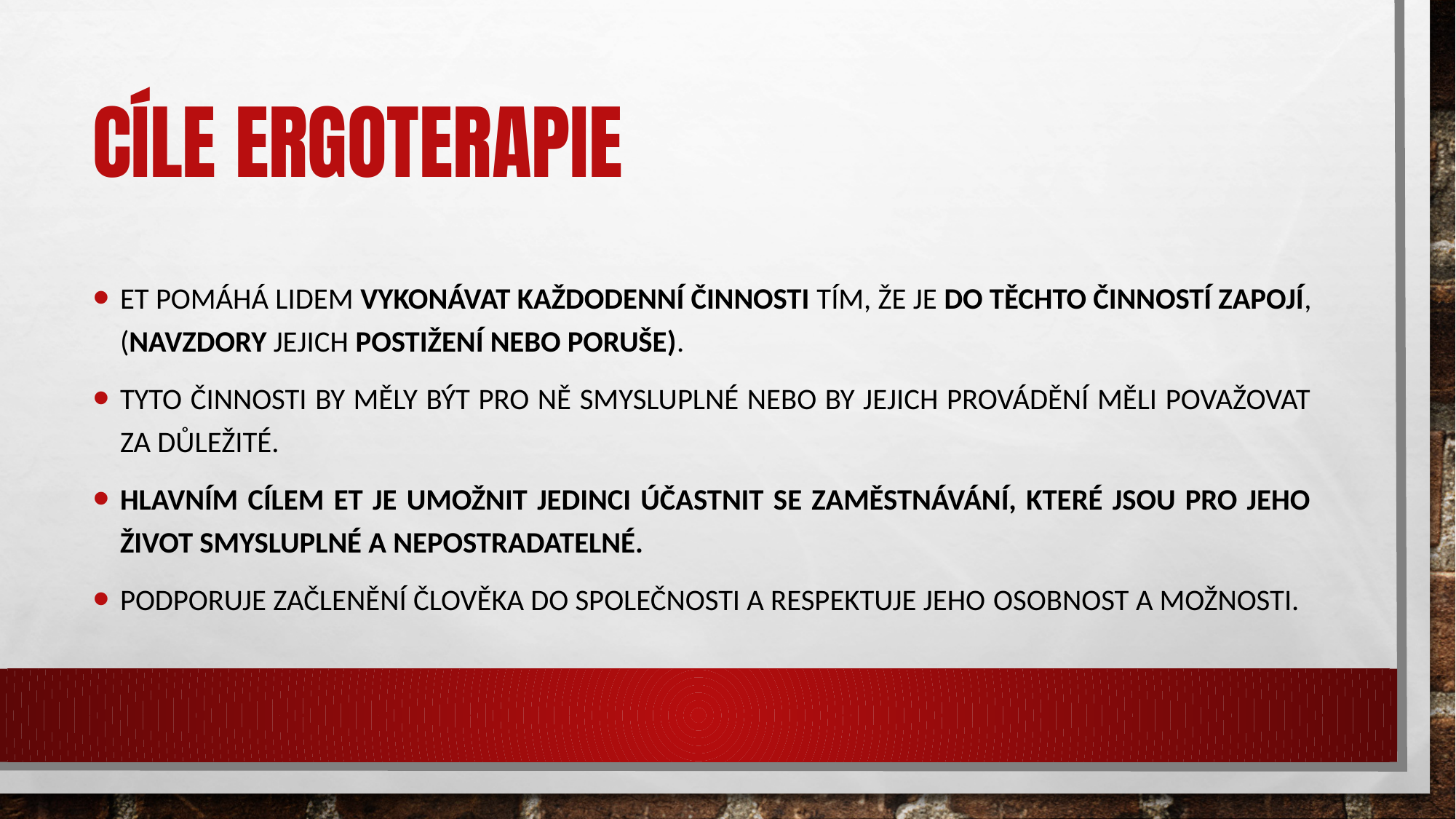

# Cíle ergoterapie
ET pomáhá lidem vykonávat každodenní činnosti tím, že je do těchto činností zapojí, (navzdory jejich postižení nebo poruše).
Tyto činnosti by měly být pro ně smysluplné nebo by jejich provádění měli považovat za důležité.
Hlavním cílem ET je umožnit jedinci účastnit se zaměstnávání, které jsou pro jeho život smysluplné a nepostradatelné.
Podporuje začlenění člověka do společnosti a respektuje jeho osobnost a možnosti.